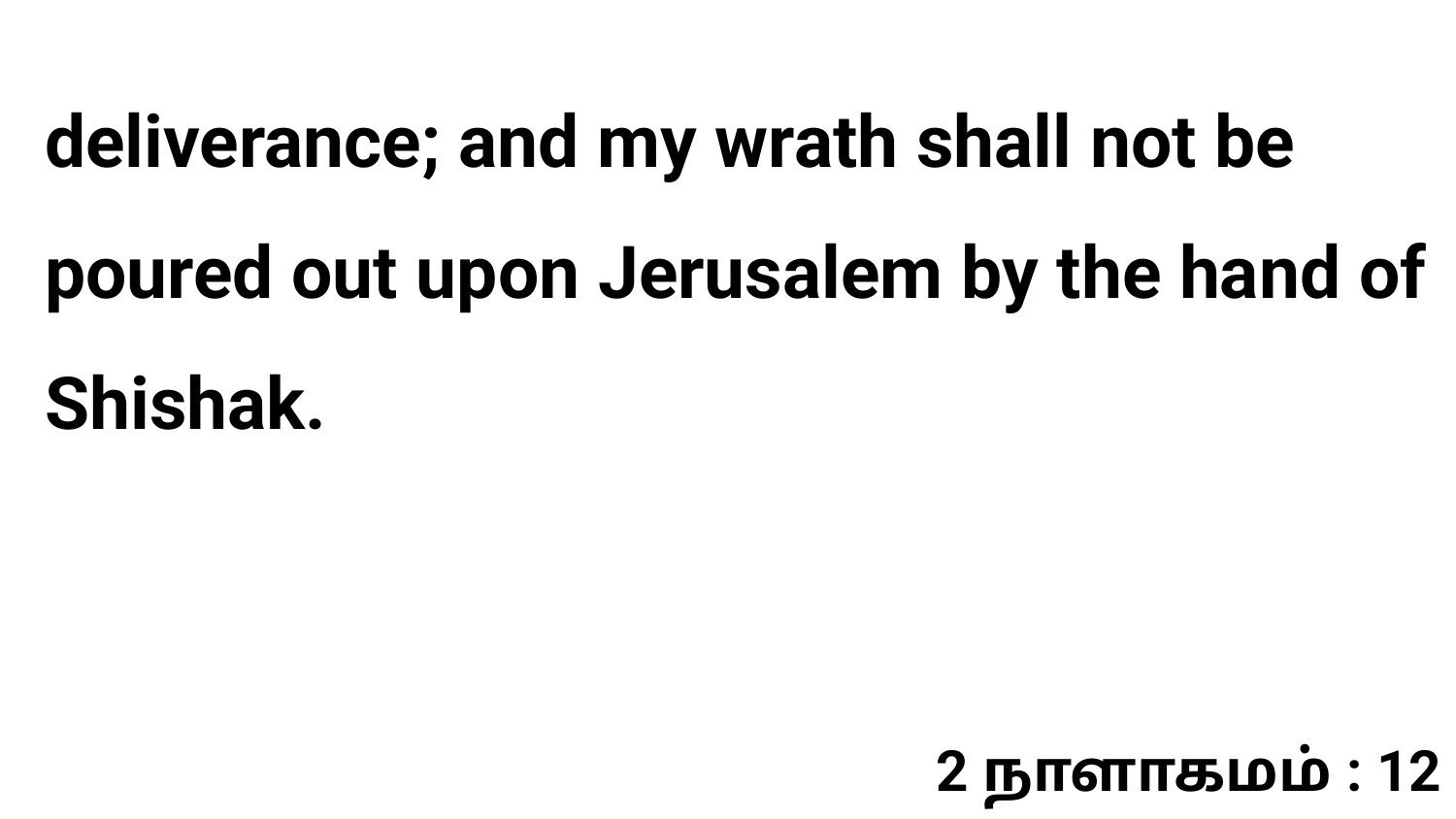

deliverance; and my wrath shall not be poured out upon Jerusalem by the hand of Shishak.
2 நாளாகமம் : 12